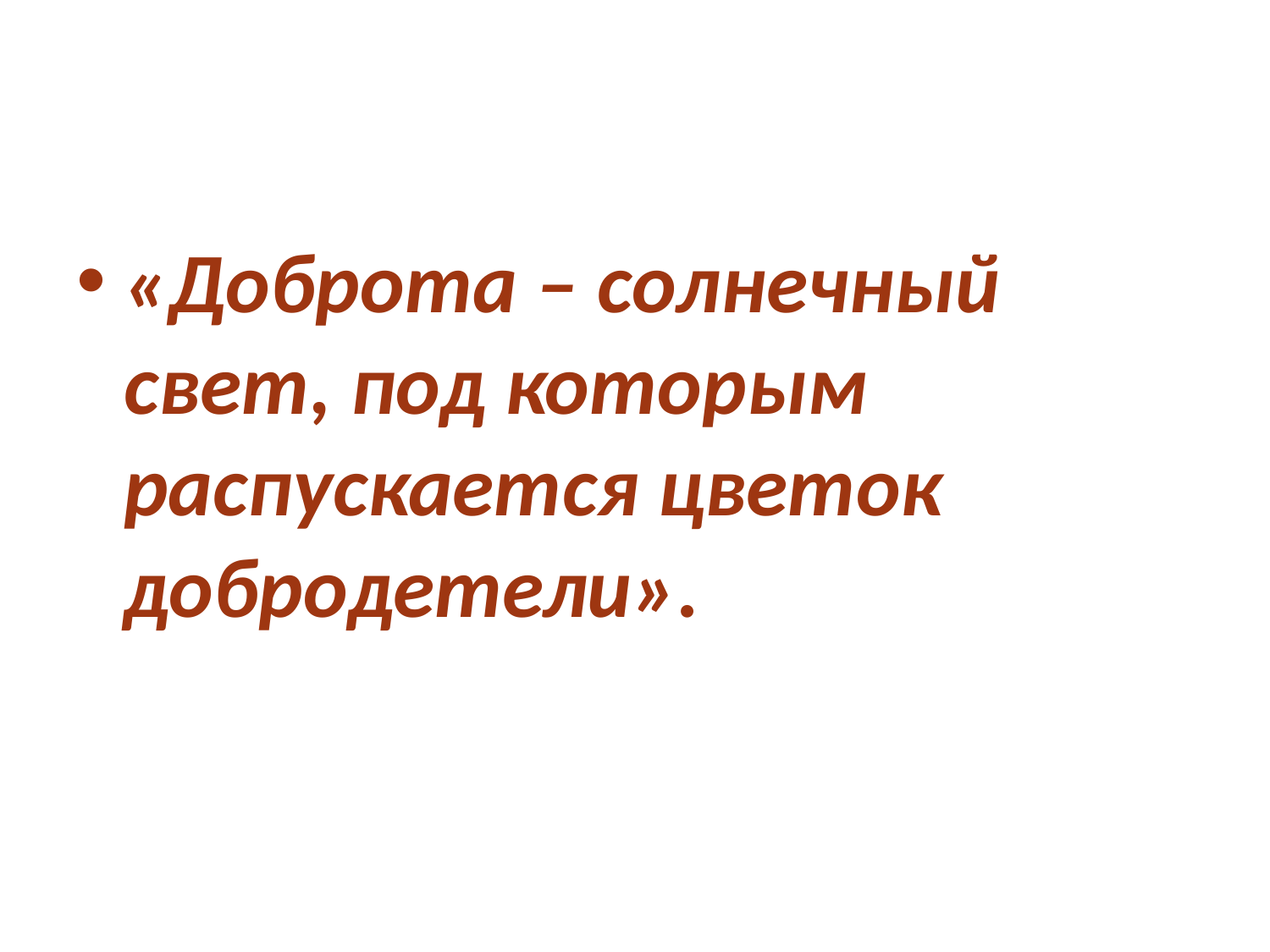

#
«Доброта – солнечный свет, под которым распускается цветок добродетели».